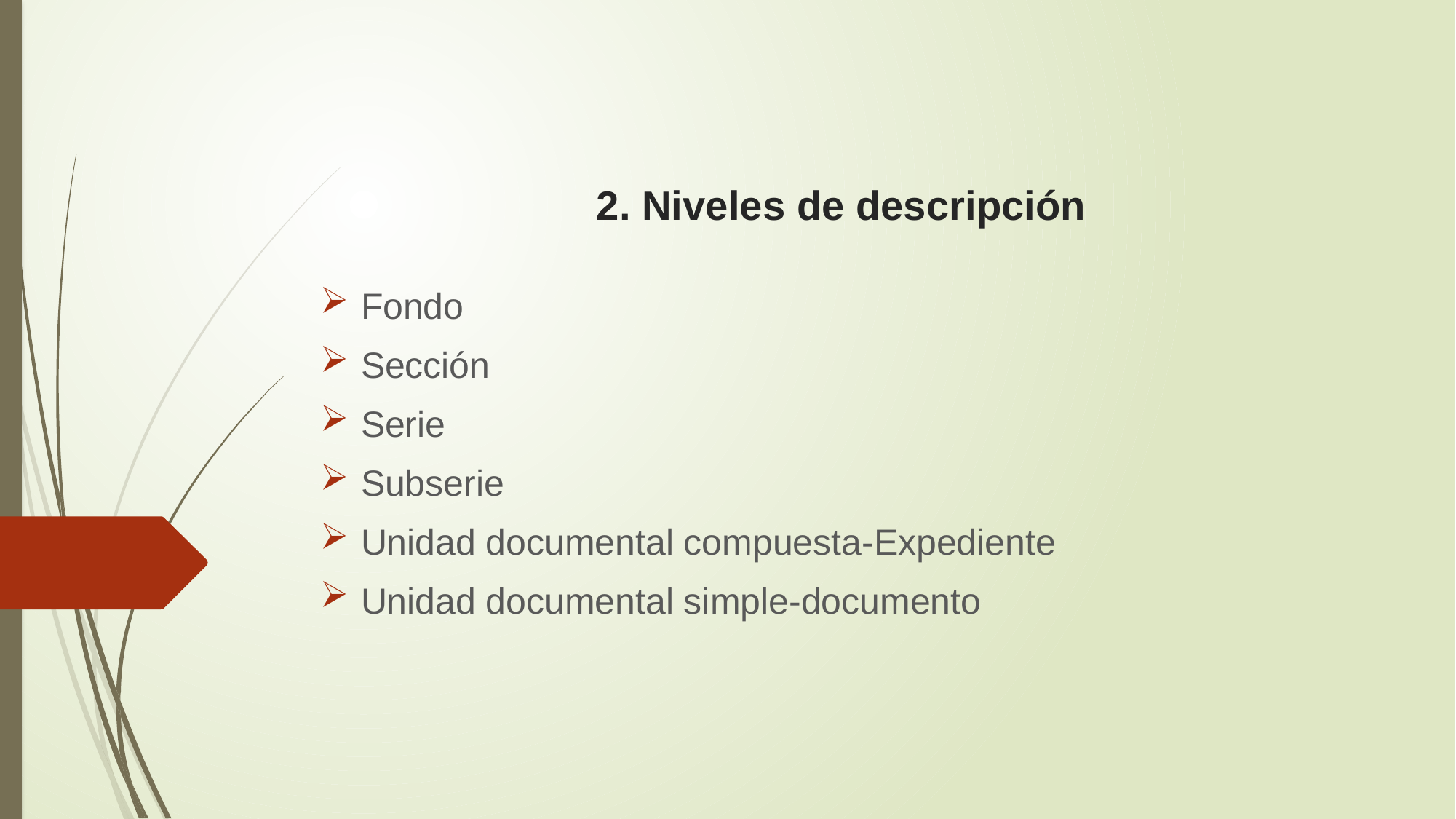

# 2. Niveles de descripción
Fondo
Sección
Serie
Subserie
Unidad documental compuesta-Expediente
Unidad documental simple-documento